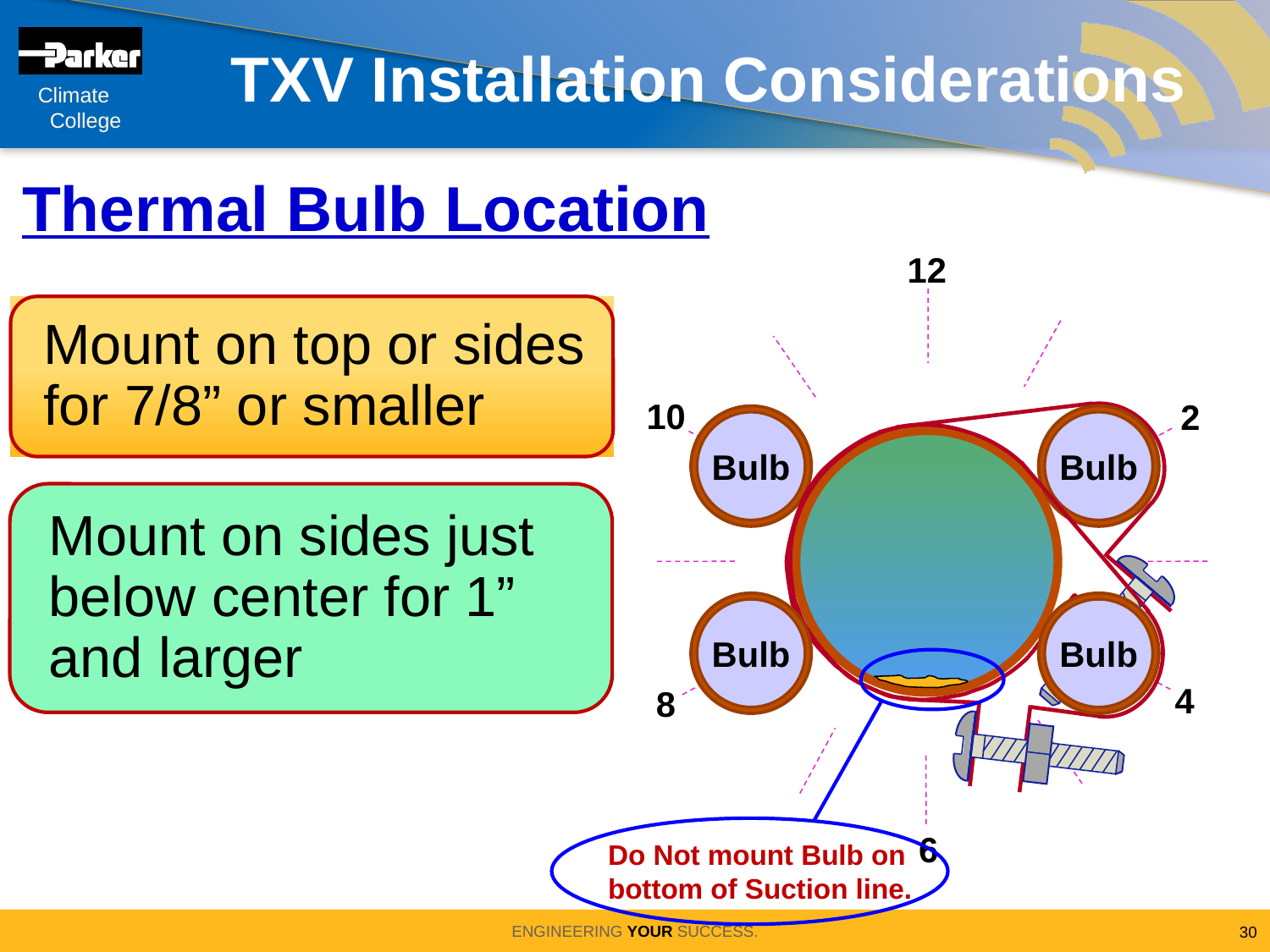

# TXV Installation Considerations
Thermal Bulb Location
12

Mount on top or sides for 7/8” or smaller

10
2

Bulb

Bulb

Mount on sides just below center for 1” and larger

Bulb

Bulb

4
8

6
Do Not mount Bulb on bottom of Suction line.
30